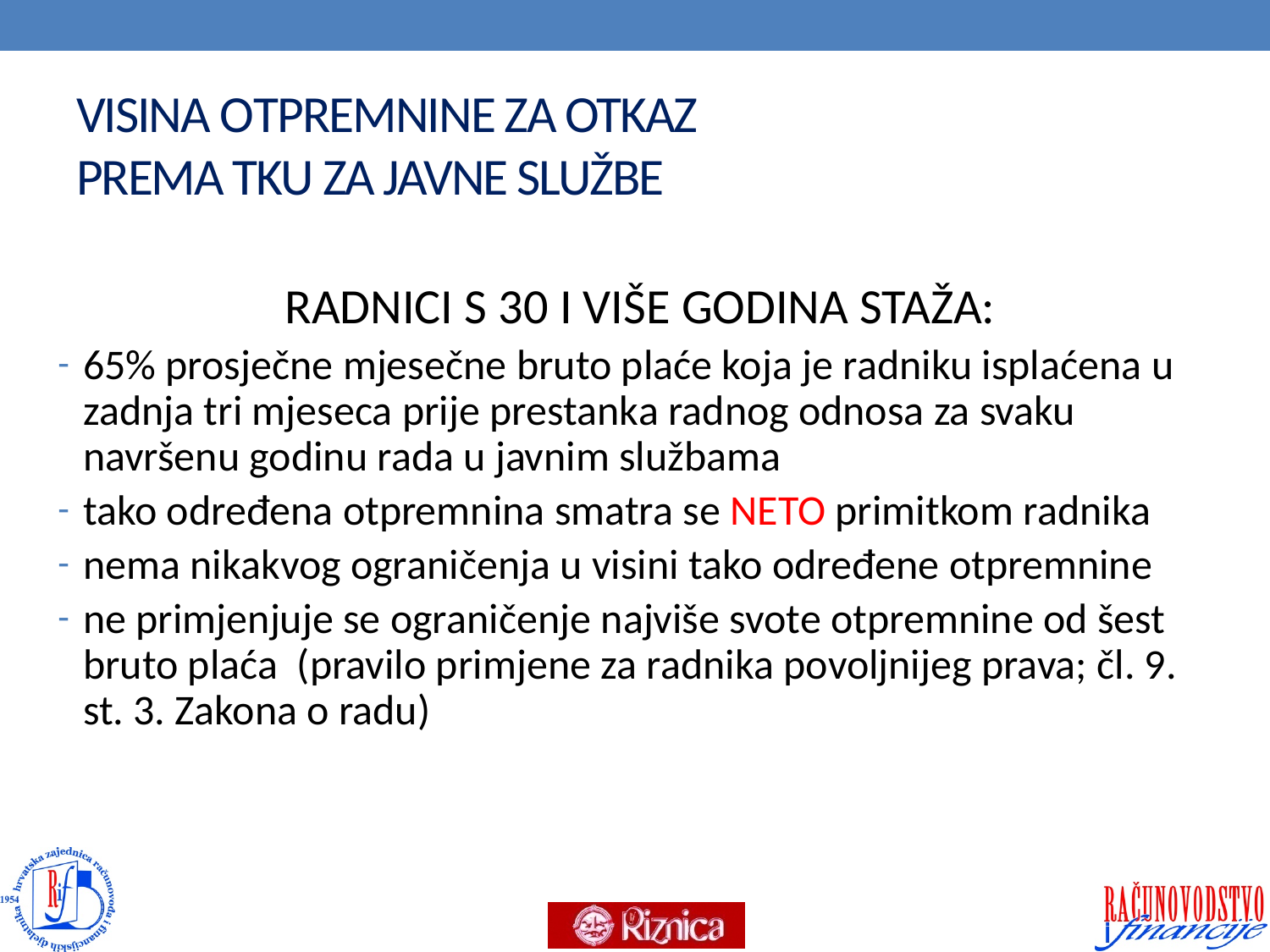

# VISINA OTPREMNINE ZA OTKAZ PREMA TKU ZA JAVNE SLUŽBE
RADNICI S 30 I VIŠE GODINA STAŽA:
65% prosječne mjesečne bruto plaće koja je radniku isplaćena u zadnja tri mjeseca prije prestanka radnog odnosa za svaku navršenu godinu rada u javnim službama
tako određena otpremnina smatra se NETO primitkom radnika
nema nikakvog ograničenja u visini tako određene otpremnine
ne primjenjuje se ograničenje najviše svote otpremnine od šest bruto plaća  (pravilo primjene za radnika povoljnijeg prava; čl. 9. st. 3. Zakona o radu)